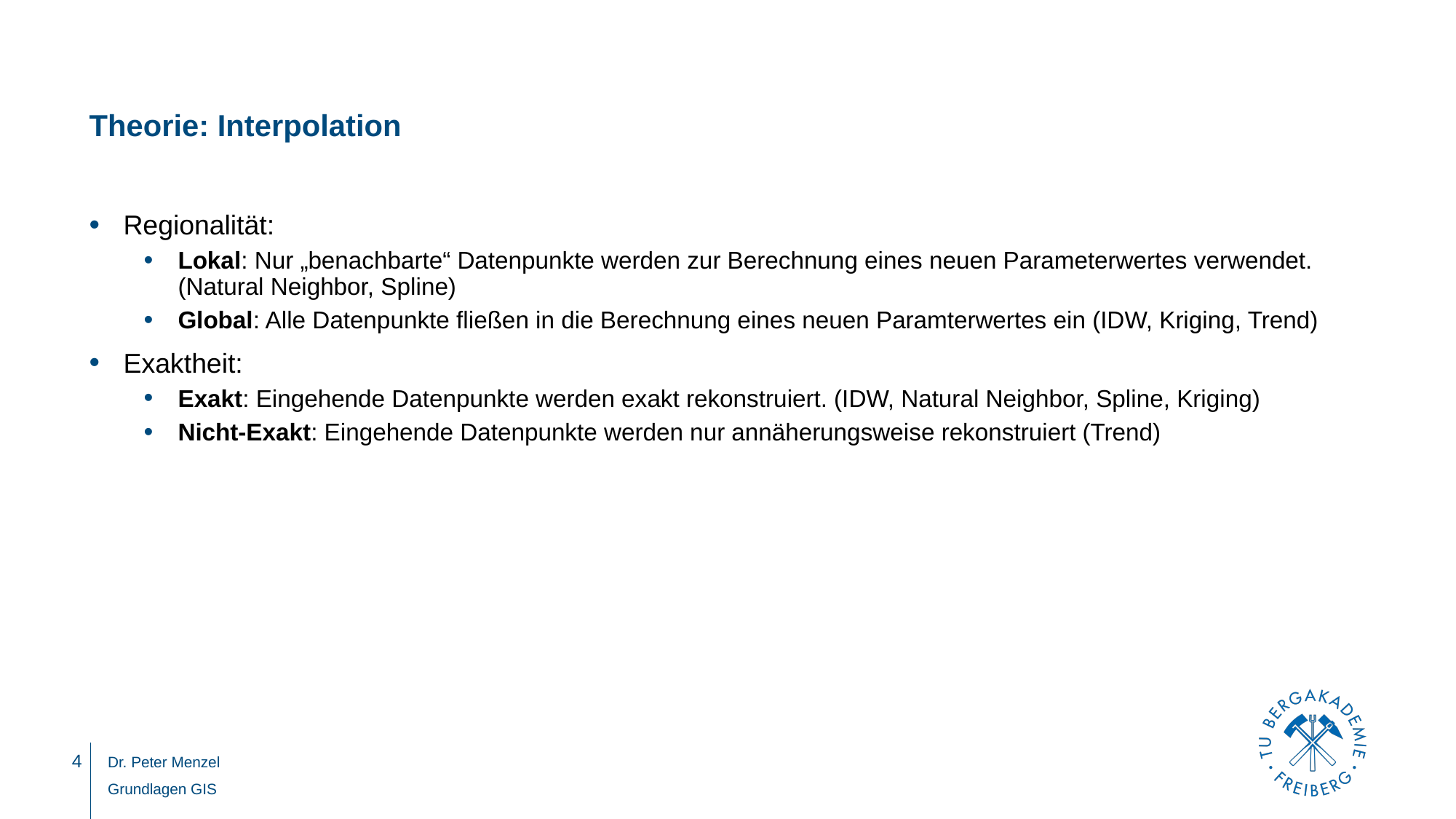

# Theorie: Interpolation
Regionalität:
Lokal: Nur „benachbarte“ Datenpunkte werden zur Berechnung eines neuen Parameterwertes verwendet. (Natural Neighbor, Spline)
Global: Alle Datenpunkte fließen in die Berechnung eines neuen Paramterwertes ein (IDW, Kriging, Trend)
Exaktheit:
Exakt: Eingehende Datenpunkte werden exakt rekonstruiert. (IDW, Natural Neighbor, Spline, Kriging)
Nicht-Exakt: Eingehende Datenpunkte werden nur annäherungsweise rekonstruiert (Trend)